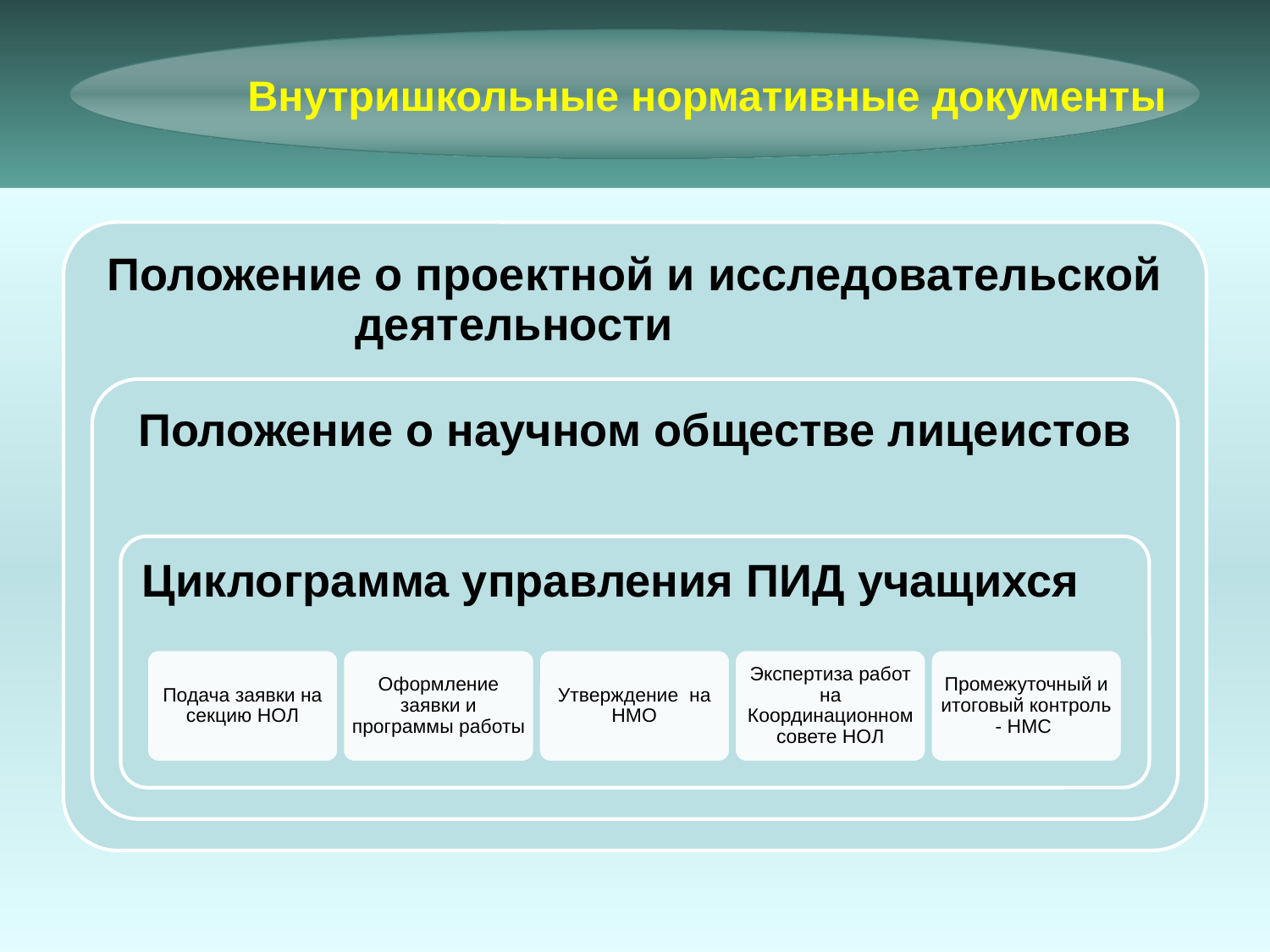

Внутришкольные нормативные документы

Положение о проектной и исследовательской деятельности
Положение о научном обществе лицеистов
Циклограмма управления ПИД учащихся
Подача заявки на секцию НОЛ
Оформление заявки и программы работы
Утверждение  на НМО
Экспертиза работ на Координационном совете НОЛ
Промежуточный и итоговый контроль - НМС